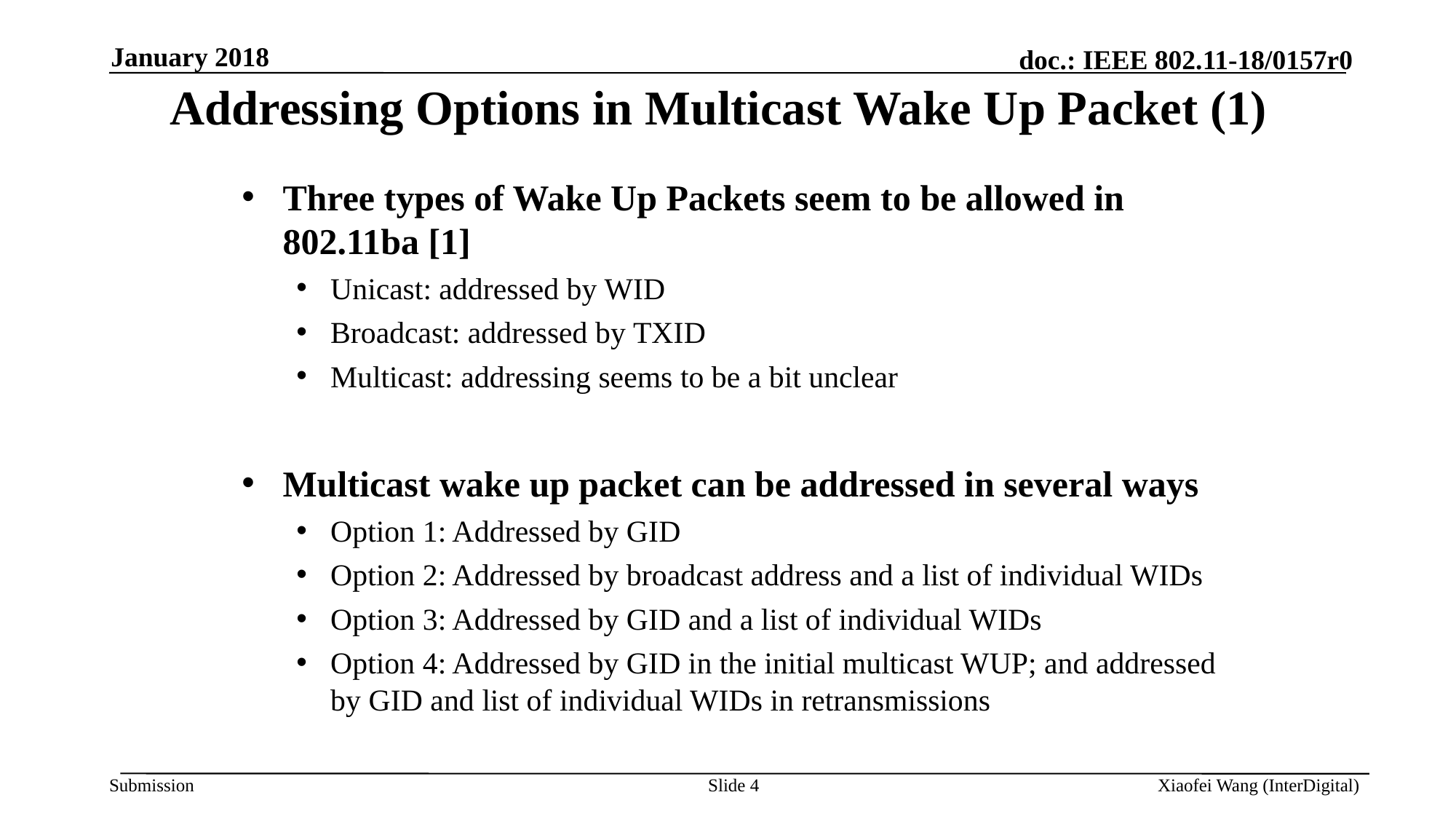

January 2018
# Addressing Options in Multicast Wake Up Packet (1)
Three types of Wake Up Packets seem to be allowed in 802.11ba [1]
Unicast: addressed by WID
Broadcast: addressed by TXID
Multicast: addressing seems to be a bit unclear

Multicast wake up packet can be addressed in several ways
Option 1: Addressed by GID
Option 2: Addressed by broadcast address and a list of individual WIDs
Option 3: Addressed by GID and a list of individual WIDs
Option 4: Addressed by GID in the initial multicast WUP; and addressed by GID and list of individual WIDs in retransmissions

Slide 4
Xiaofei Wang (InterDigital)